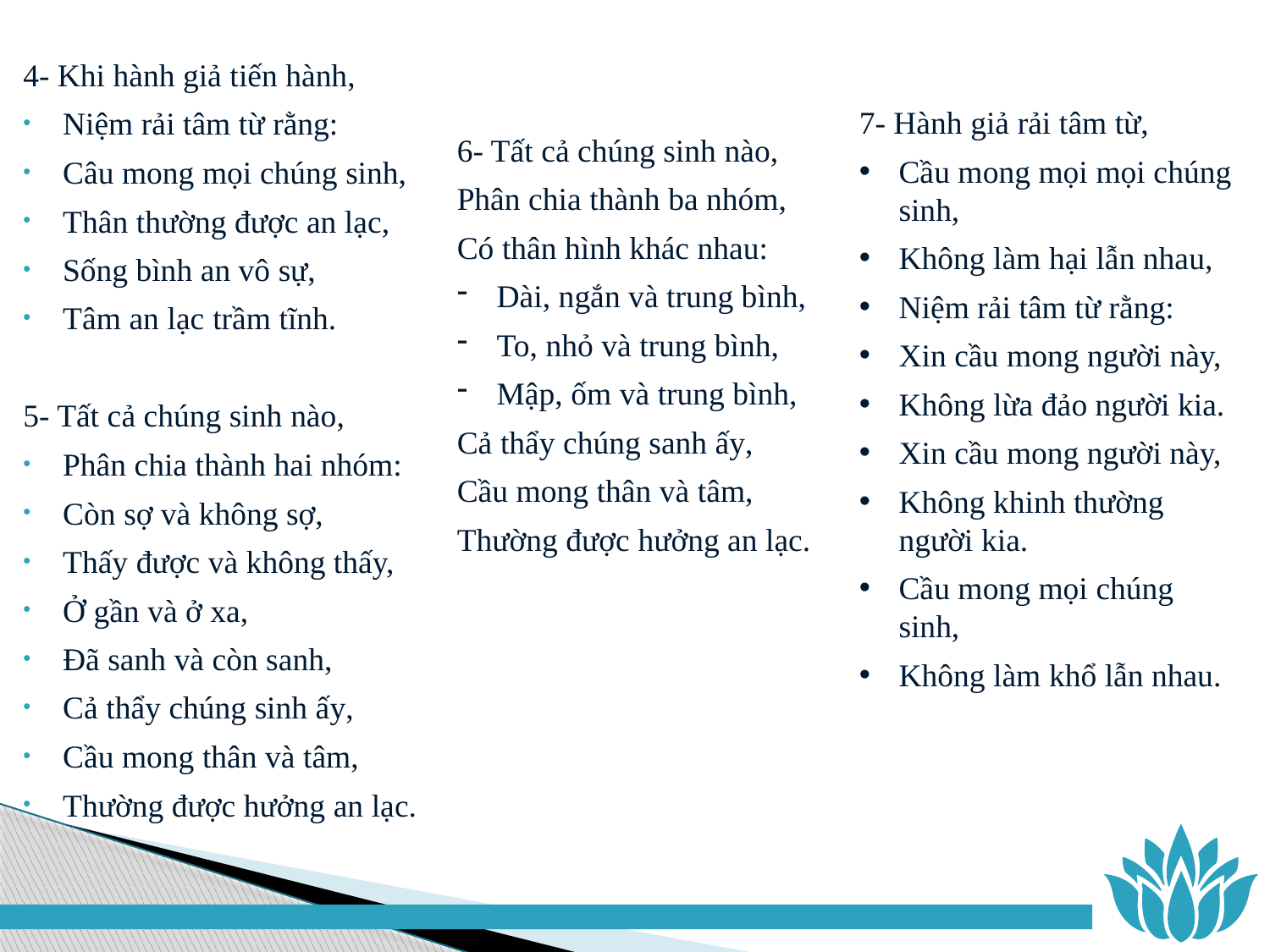

4- Khi hành giả tiến hành,
Niệm rải tâm từ rằng:
Câu mong mọi chúng sinh,
Thân thường được an lạc,
Sống bình an vô sự,
Tâm an lạc trầm tĩnh.

5- Tất cả chúng sinh nào,
Phân chia thành hai nhóm:
Còn sợ và không sợ,
Thấy được và không thấy,
Ở gần và ở xa,
Đã sanh và còn sanh,
Cả thẩy chúng sinh ấy,
Cầu mong thân và tâm,
Thường được hưởng an lạc.
7- Hành giả rải tâm từ,
Cầu mong mọi mọi chúng sinh,
Không làm hại lẫn nhau,
Niệm rải tâm từ rằng:
Xin cầu mong người này,
Không lừa đảo người kia.
Xin cầu mong người này,
Không khinh thường người kia.
Cầu mong mọi chúng sinh,
Không làm khổ lẫn nhau.
6- Tất cả chúng sinh nào,
Phân chia thành ba nhóm,
Có thân hình khác nhau:
Dài, ngắn và trung bình,
To, nhỏ và trung bình,
Mập, ốm và trung bình,
Cả thẩy chúng sanh ấy,
Cầu mong thân và tâm,
Thường được hưởng an lạc.